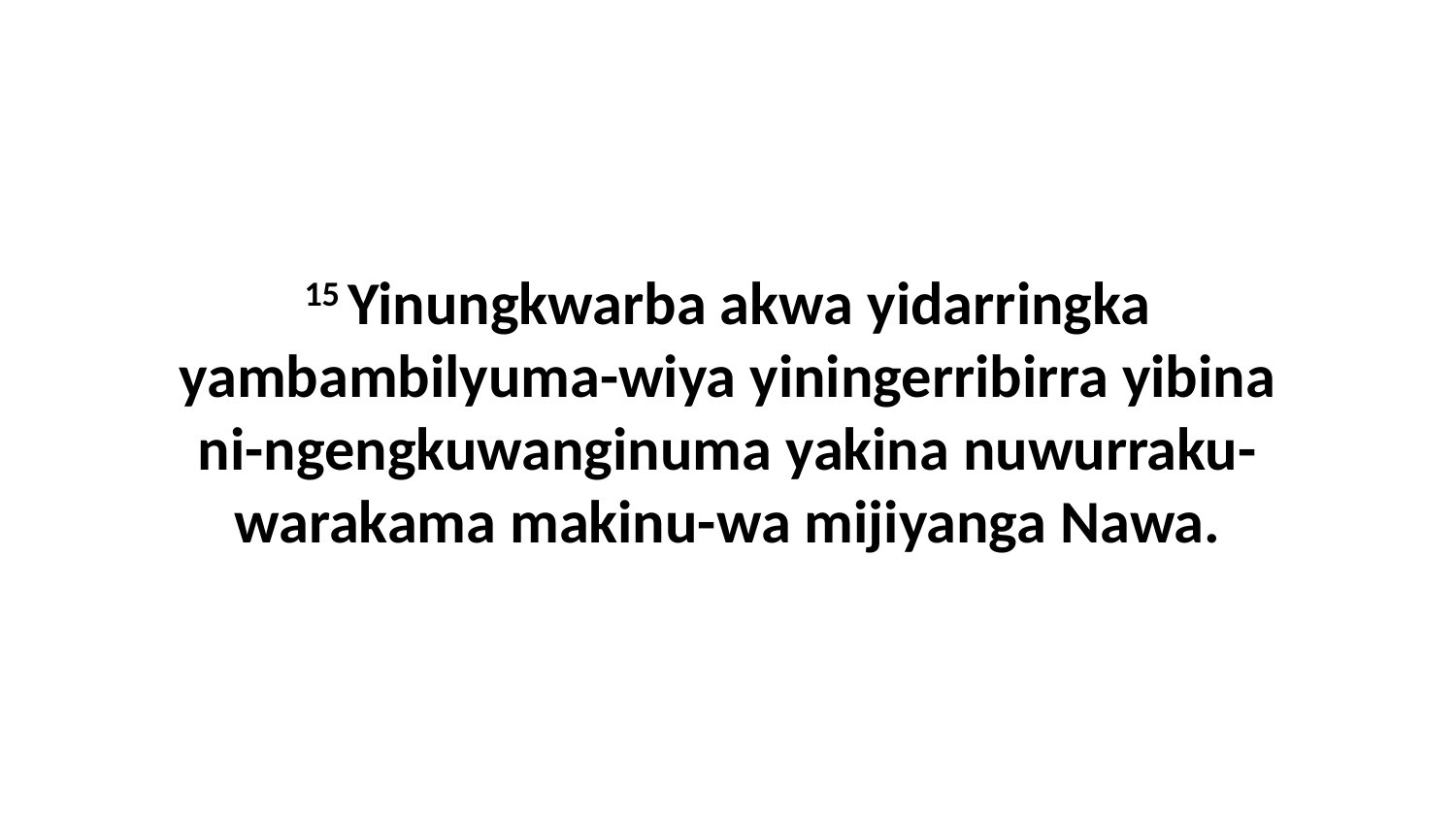

15 Yinungkwarba akwa yidarringka yambambilyuma-wiya yiningerribirra yibina ni-ngengkuwanginuma yakina nuwurraku-warakama makinu-wa mijiyanga Nawa.